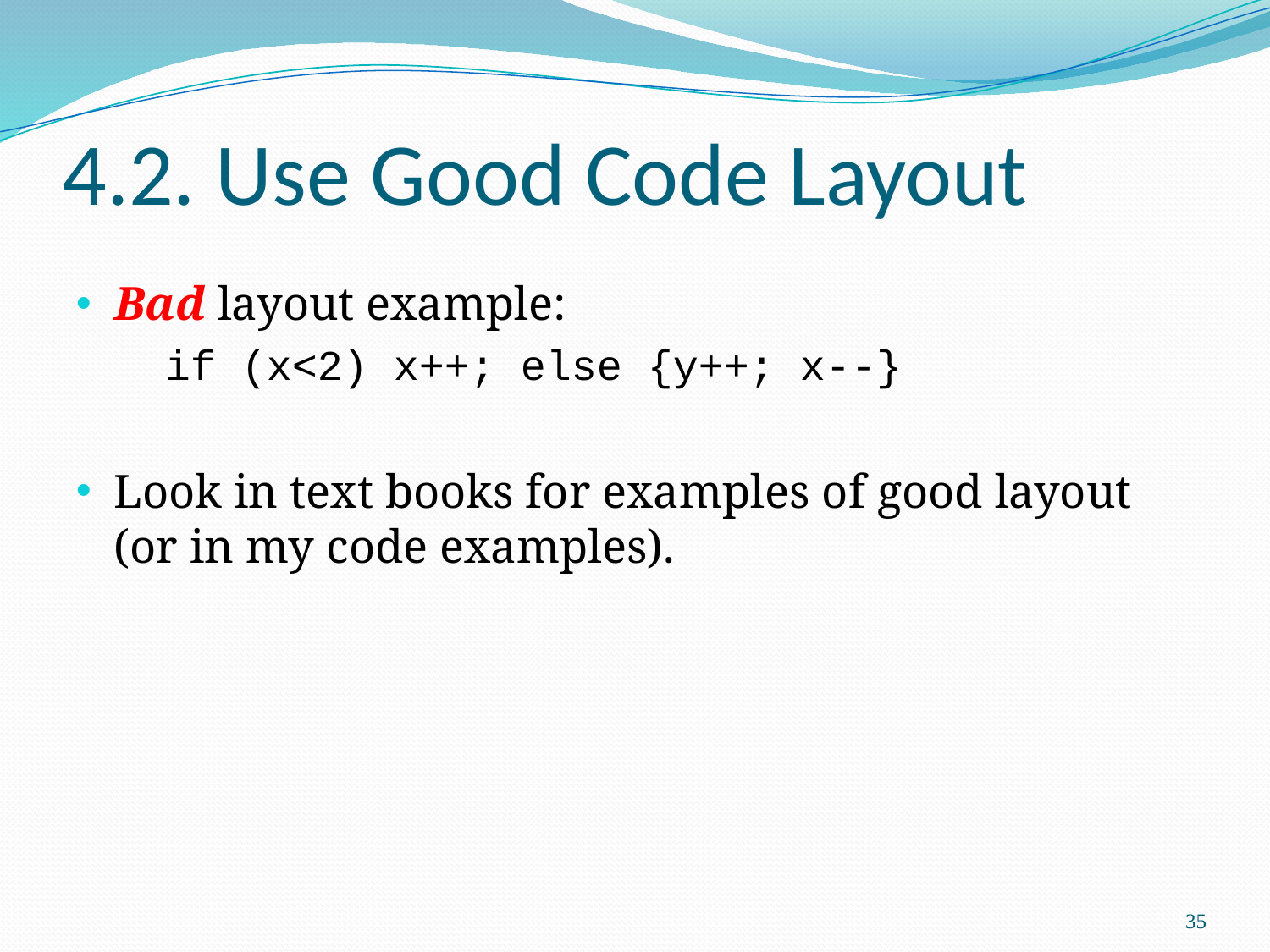

# 4.2. Use Good Code Layout
Bad layout example:
	if (x<2) x++; else {y++; x--}

Look in text books for examples of good layout (or in my code examples).
35